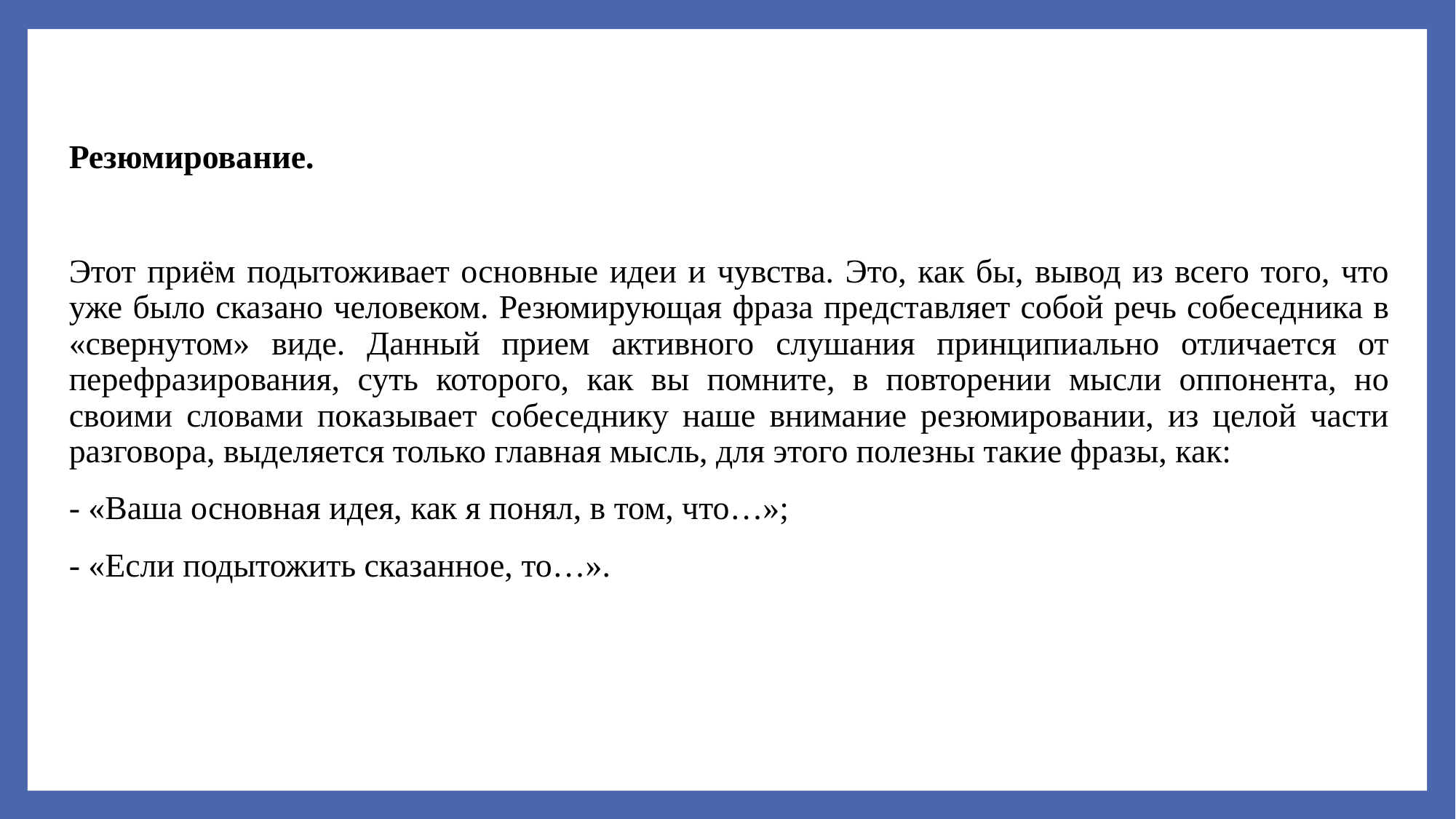

Резюмирование.

Этот приём подытоживает основные идеи и чувства. Это, как бы, вывод из всего того, что уже было сказано человеком. Резюмирующая фраза представляет собой речь собеседника в «свернутом» виде. Данный прием активного слушания принципиально отличается от перефразирования, суть которого, как вы помните, в повторении мысли оппонента, но своими словами показывает собеседнику наше внимание резюмировании, из целой части разговора, выделяется только главная мысль, для этого полезны такие фразы, как:
- «Ваша основная идея, как я понял, в том, что…»;
- «Если подытожить сказанное, то…».

#